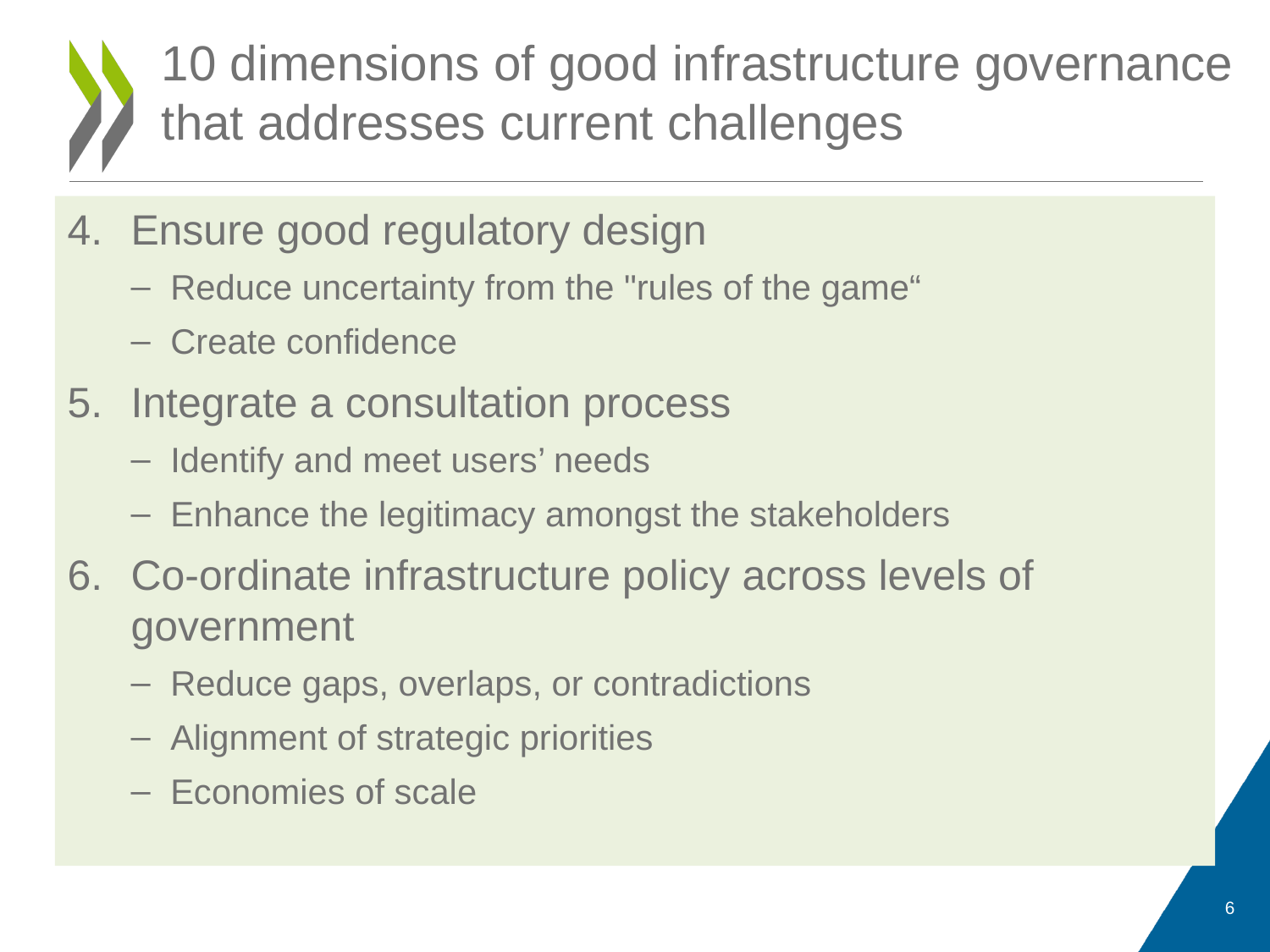

# 10 dimensions of good infrastructure governance that addresses current challenges
Ensure good regulatory design
Reduce uncertainty from the "rules of the game“
Create confidence
Integrate a consultation process
Identify and meet users’ needs
Enhance the legitimacy amongst the stakeholders
Co-ordinate infrastructure policy across levels of government
Reduce gaps, overlaps, or contradictions
Alignment of strategic priorities
Economies of scale

6